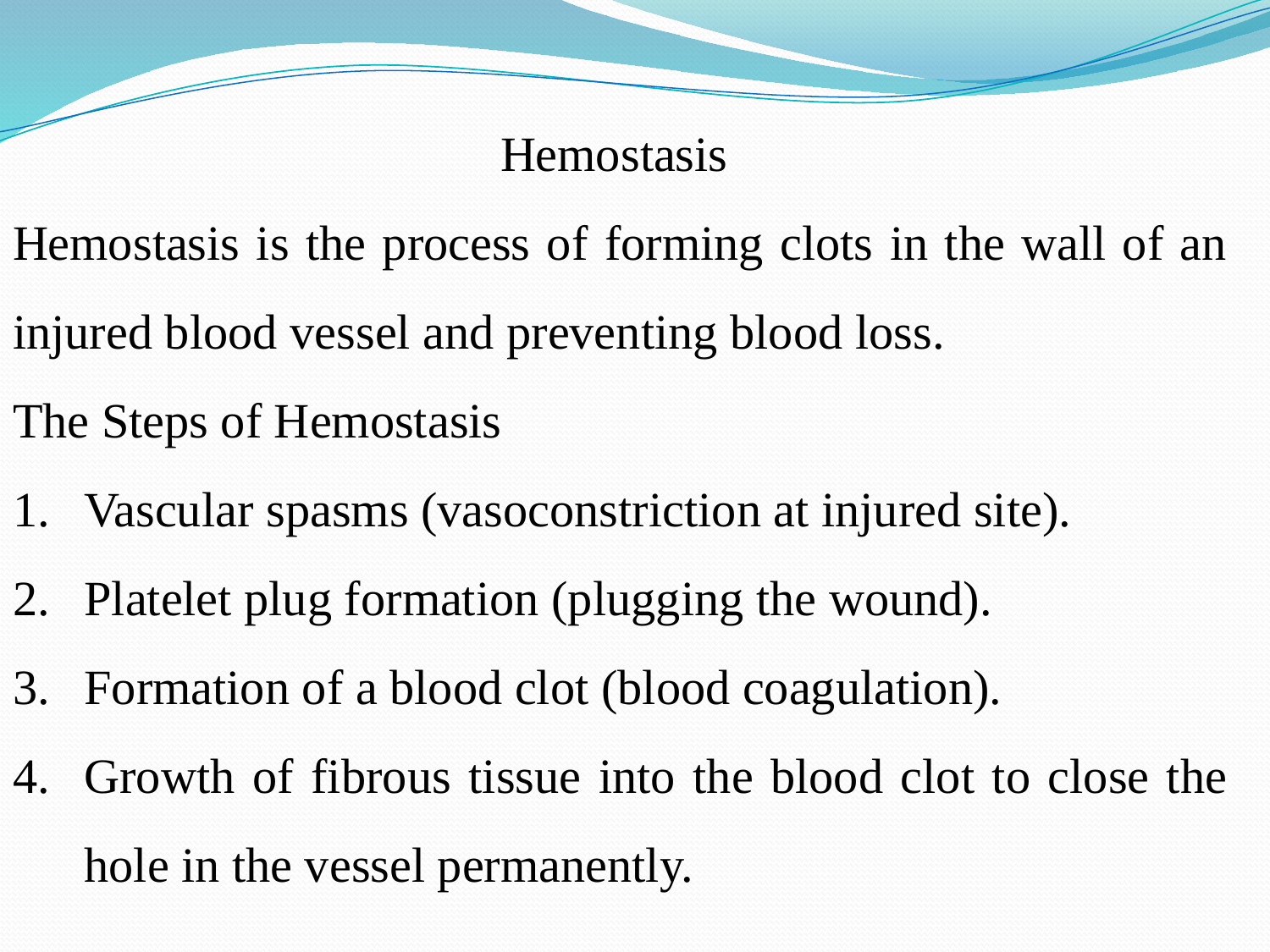

Hemostasis
Hemostasis is the process of forming clots in the wall of an injured blood vessel and preventing blood loss.
The Steps of Hemostasis
Vascular spasms (vasoconstriction at injured site).
Platelet plug formation (plugging the wound).
Formation of a blood clot (blood coagulation).
Growth of fibrous tissue into the blood clot to close the hole in the vessel permanently.